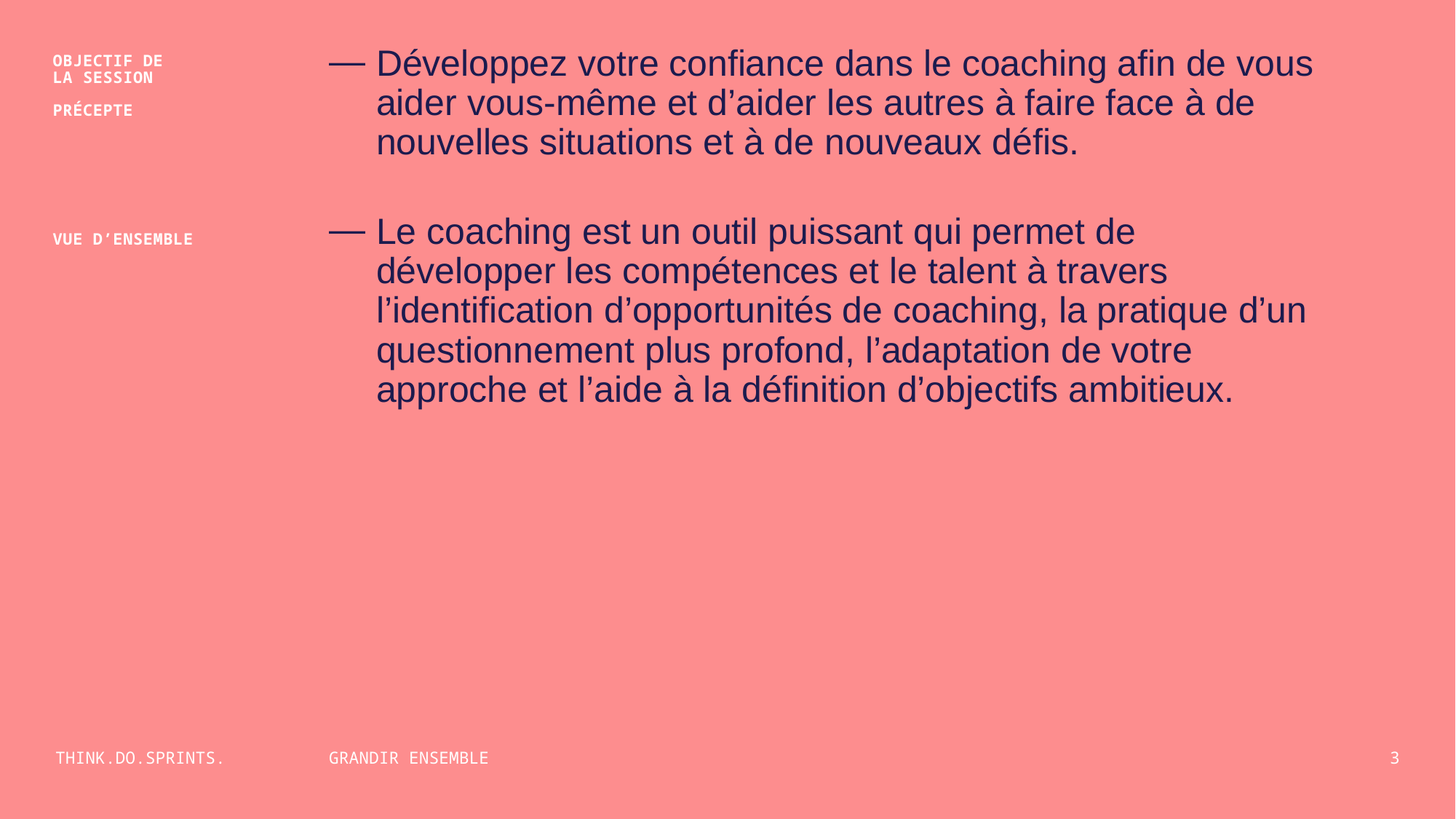

Développez votre confiance dans le coaching afin de vous aider vous‑même et d’aider les autres à faire face à de nouvelles situations et à de nouveaux défis.

Le coaching est un outil puissant qui permet de développer les compétences et le talent à travers l’identification d’opportunités de coaching, la pratique d’un questionnement plus profond, l’adaptation de votre approche et l’aide à la définition d’objectifs ambitieux.
OBJECTIF DE
LA SESSION
PRÉCEPTE

VUE D’ENSEMBLE